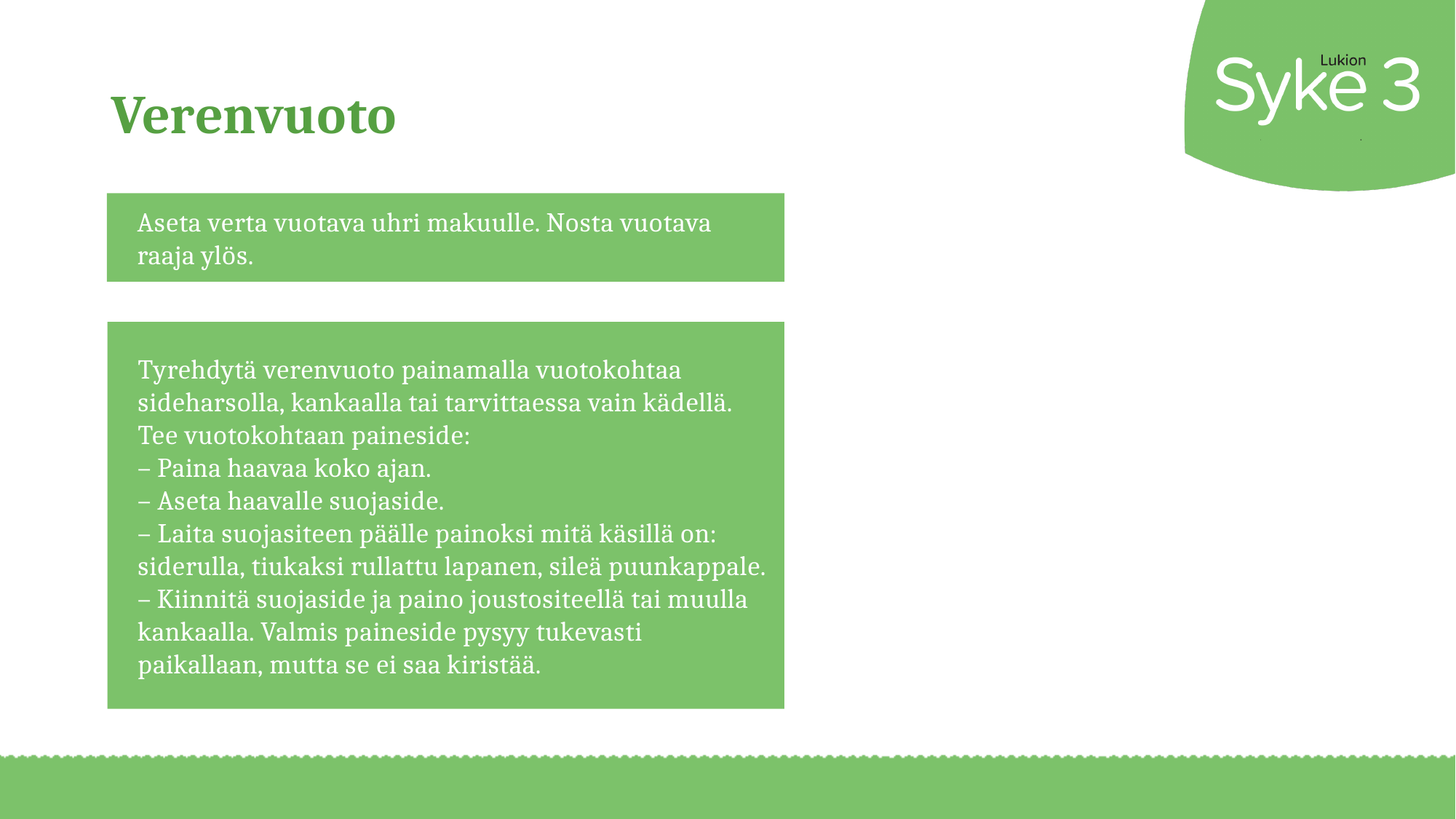

# Verenvuoto
Aseta verta vuotava uhri makuulle. Nosta vuotava raaja ylös.
Tyrehdytä verenvuoto painamalla vuotokohtaa sideharsolla, kankaalla tai tarvittaessa vain kädellä. Tee vuotokohtaan paineside:
– Paina haavaa koko ajan.
– Aseta haavalle suojaside.
– Laita suojasiteen päälle painoksi mitä käsillä on: siderulla, tiukaksi rullattu lapanen, sileä puunkappale.
– Kiinnitä suojaside ja paino joustositeellä tai muulla kankaalla. Valmis paineside pysyy tukevasti paikallaan, mutta se ei saa kiristää.